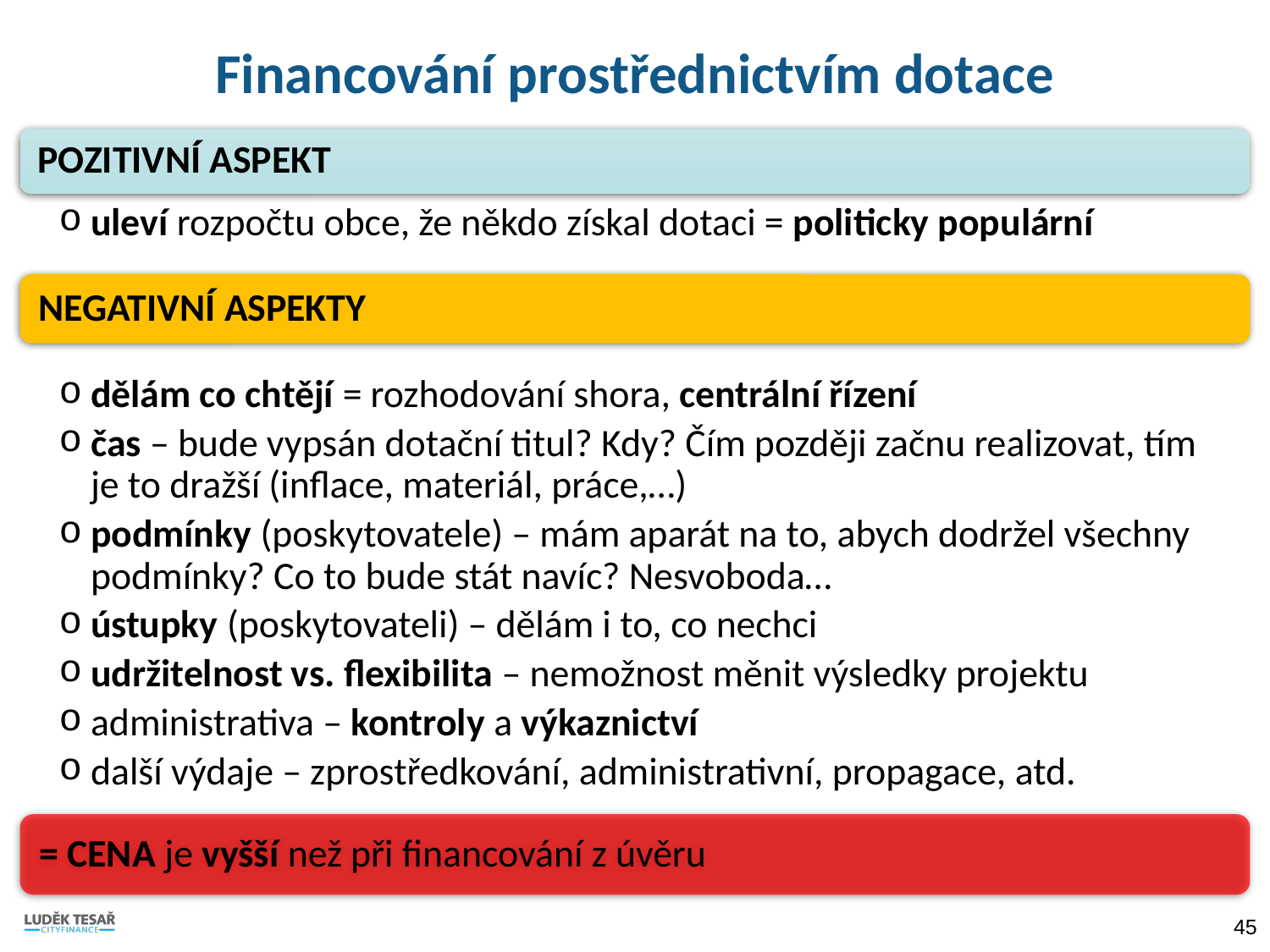

# Financování prostřednictvím dotace
POZITIVNÍ ASPEKT
uleví rozpočtu obce, že někdo získal dotaci = politicky populární
NEGATIVNÍ ASPEKTY
dělám co chtějí = rozhodování shora, centrální řízení
čas – bude vypsán dotační titul? Kdy? Čím později začnu realizovat, tím je to dražší (inflace, materiál, práce,…)
podmínky (poskytovatele) – mám aparát na to, abych dodržel všechny podmínky? Co to bude stát navíc? Nesvoboda…
ústupky (poskytovateli) – dělám i to, co nechci
udržitelnost vs. flexibilita – nemožnost měnit výsledky projektu
administrativa – kontroly a výkaznictví
další výdaje – zprostředkování, administrativní, propagace, atd.
= CENA je vyšší než při financování z úvěru
45